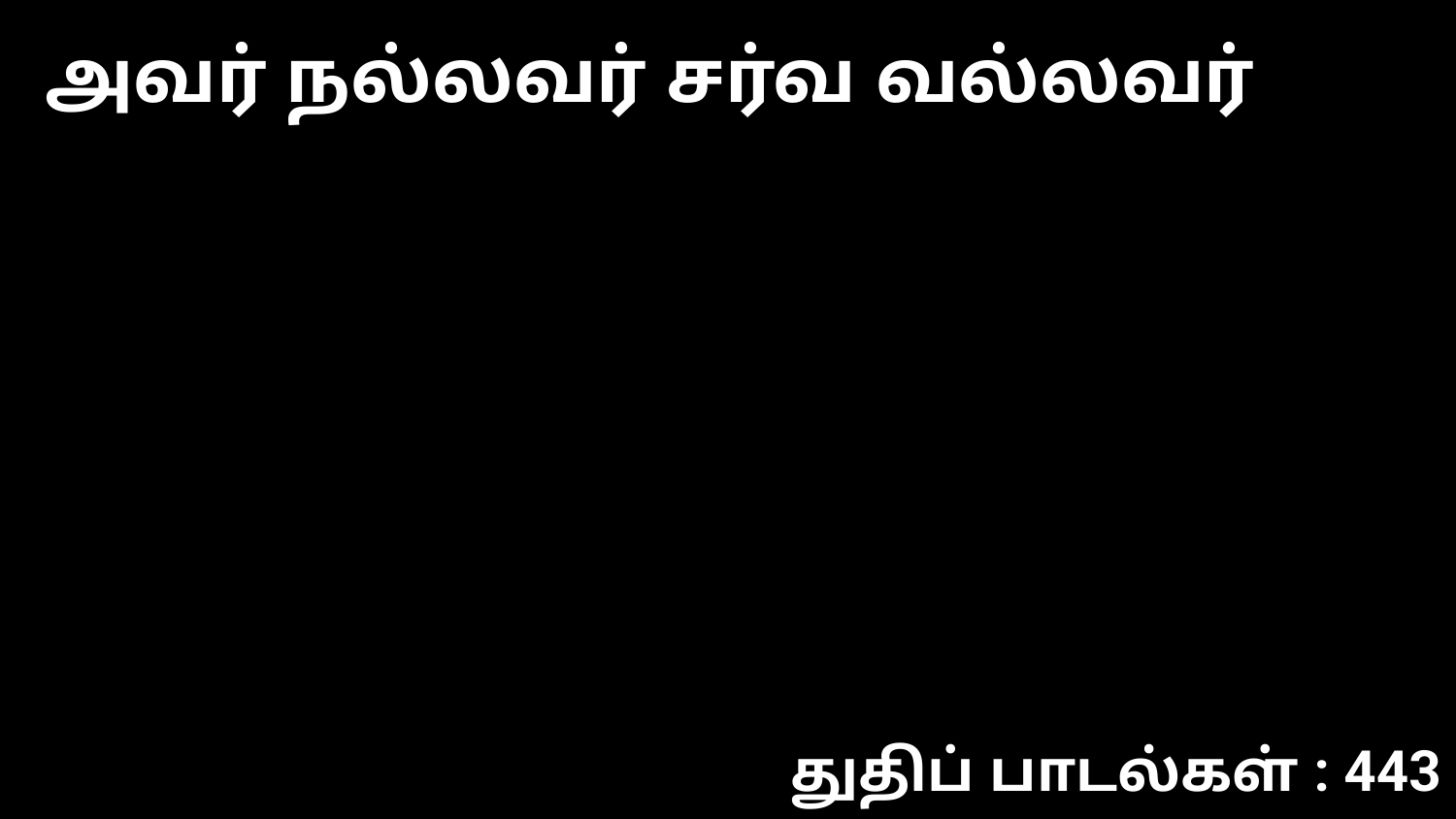

அவர் நல்லவர் சர்வ வல்லவர்
துதிப் பாடல்கள் : 443